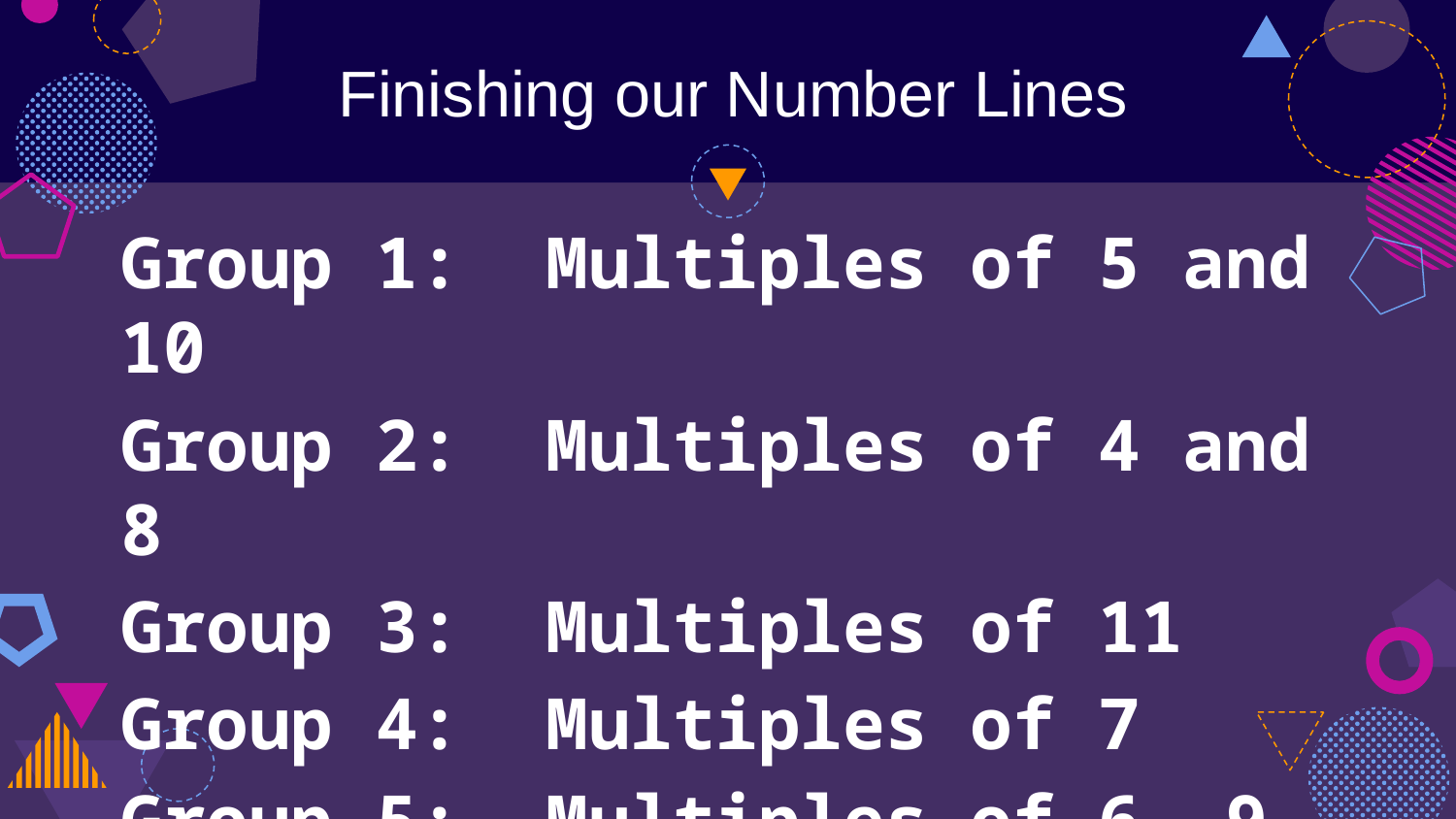

# Finishing our Number Lines
Group 1:  Multiples of 5 and 10
Group 2:  Multiples of 4 and 8
Group 3:  Multiples of 11
Group 4:  Multiples of 7
Group 5:  Multiples of 6, 9, and 12